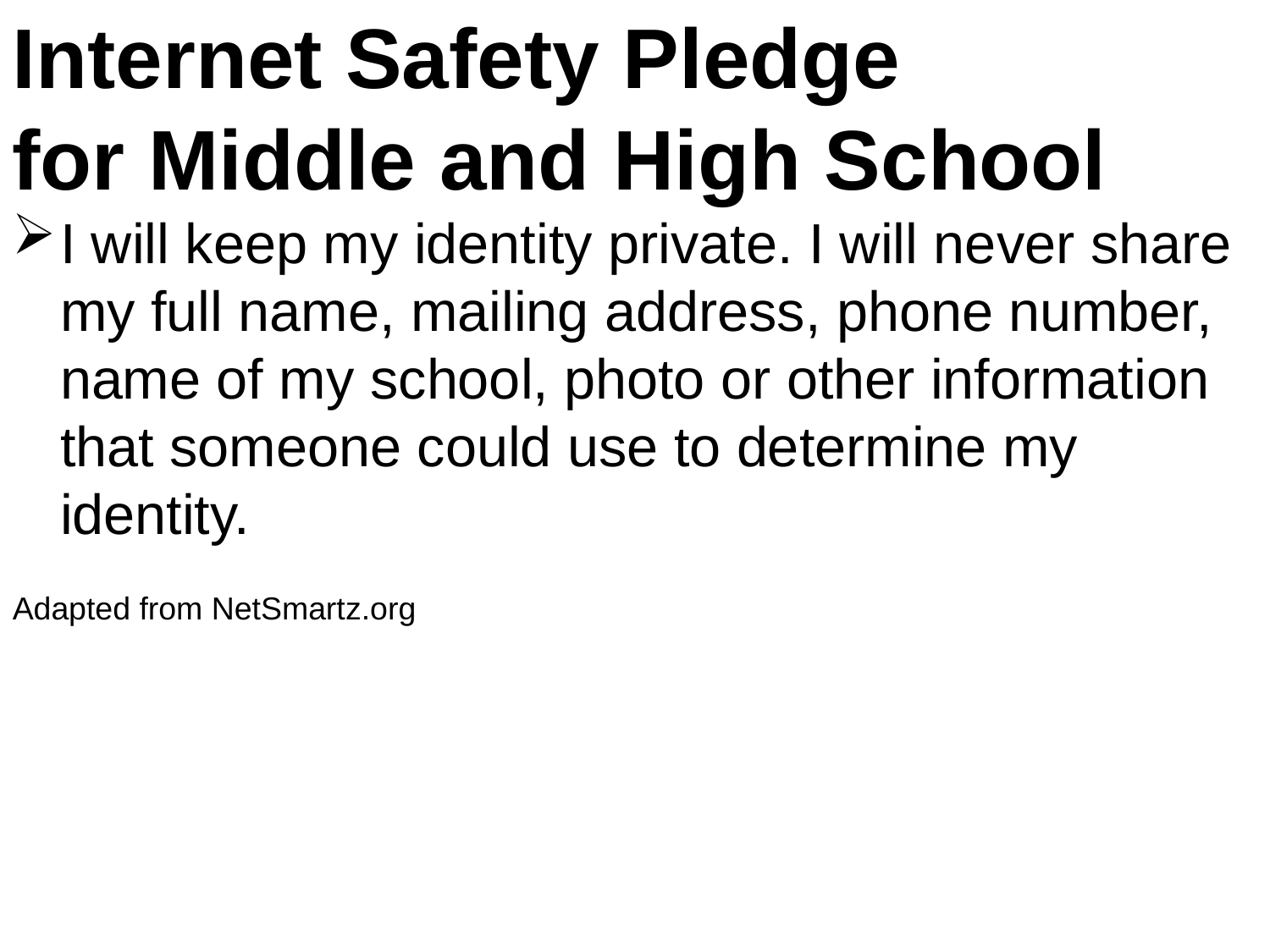

Internet Safety Pledge
for Middle and High School
I will keep my identity private. I will never share my full name, mailing address, phone number, name of my school, photo or other information that someone could use to determine my identity.

Adapted from NetSmartz.org